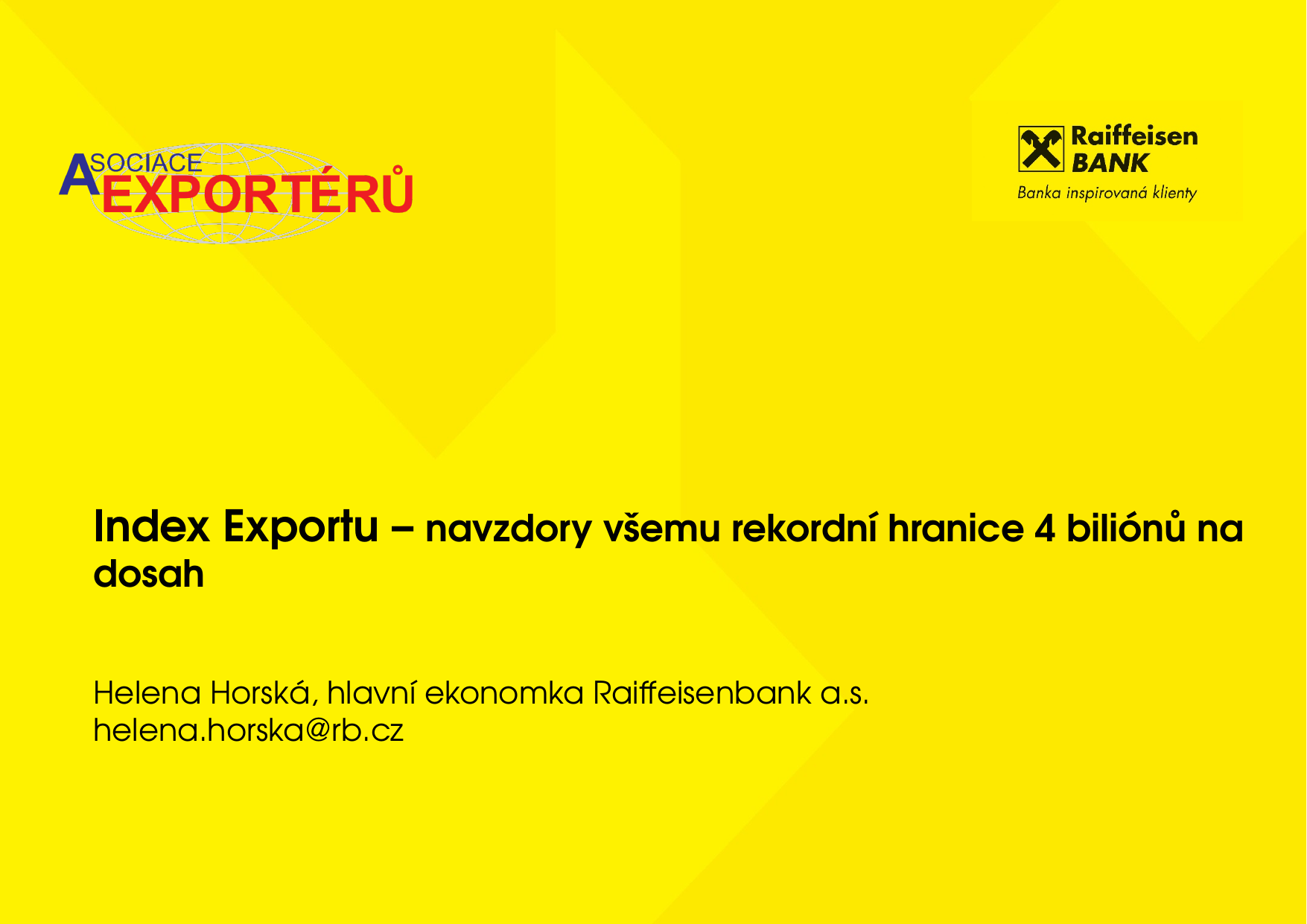

Index Exportu – navzdory všemu rekordní hranice 4 biliónů na dosah

Helena Horská, hlavní ekonomka Raiffeisenbank a.s.
helena.horska@rb.cz